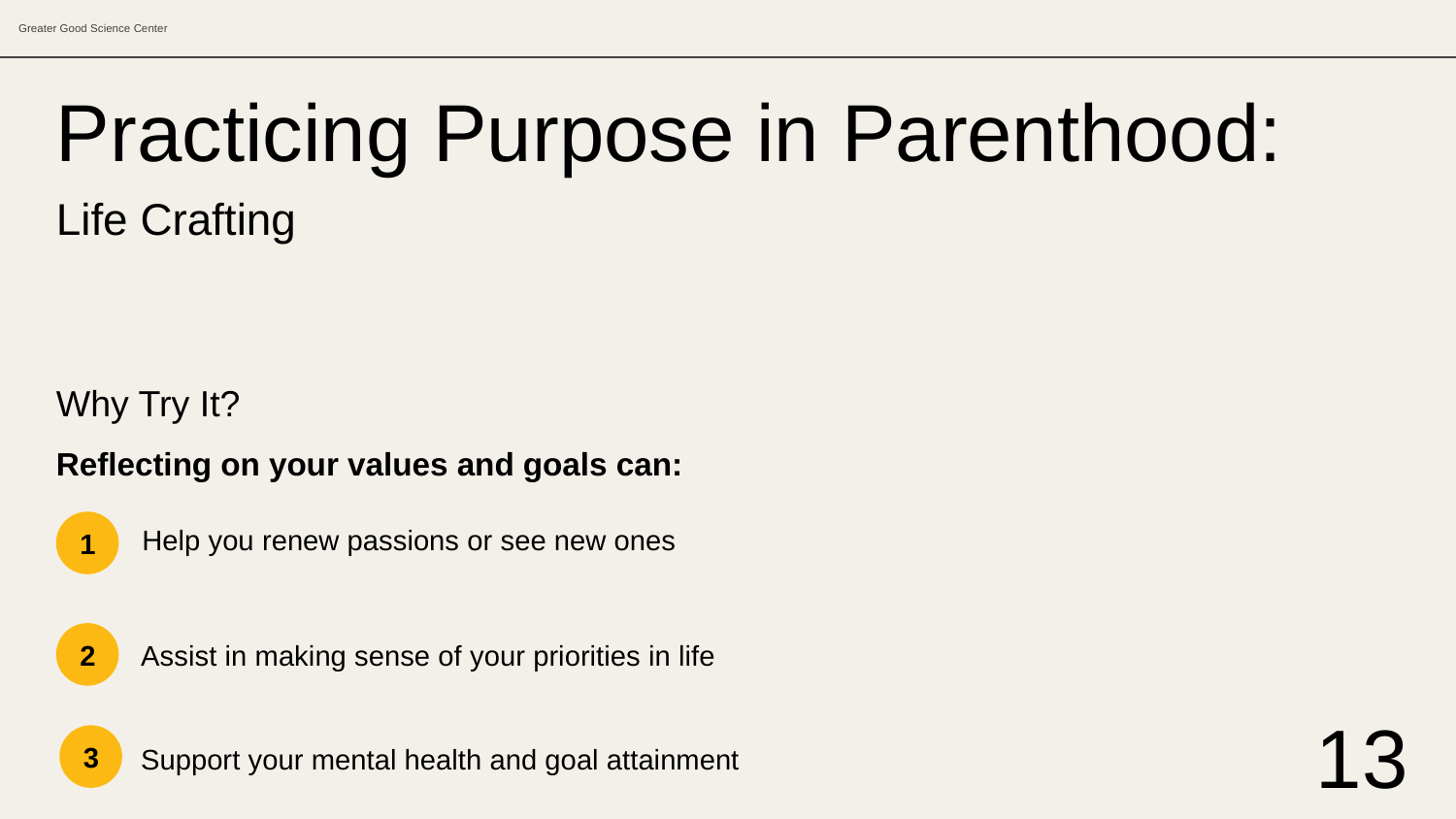

# Practicing Purpose in Parenthood:

Life Crafting

Why Try It?

Reflecting on your values and goals can:

1
Help you renew passions or see new ones

2
Assist in making sense of your priorities in life

13
3
Support your mental health and goal attainment